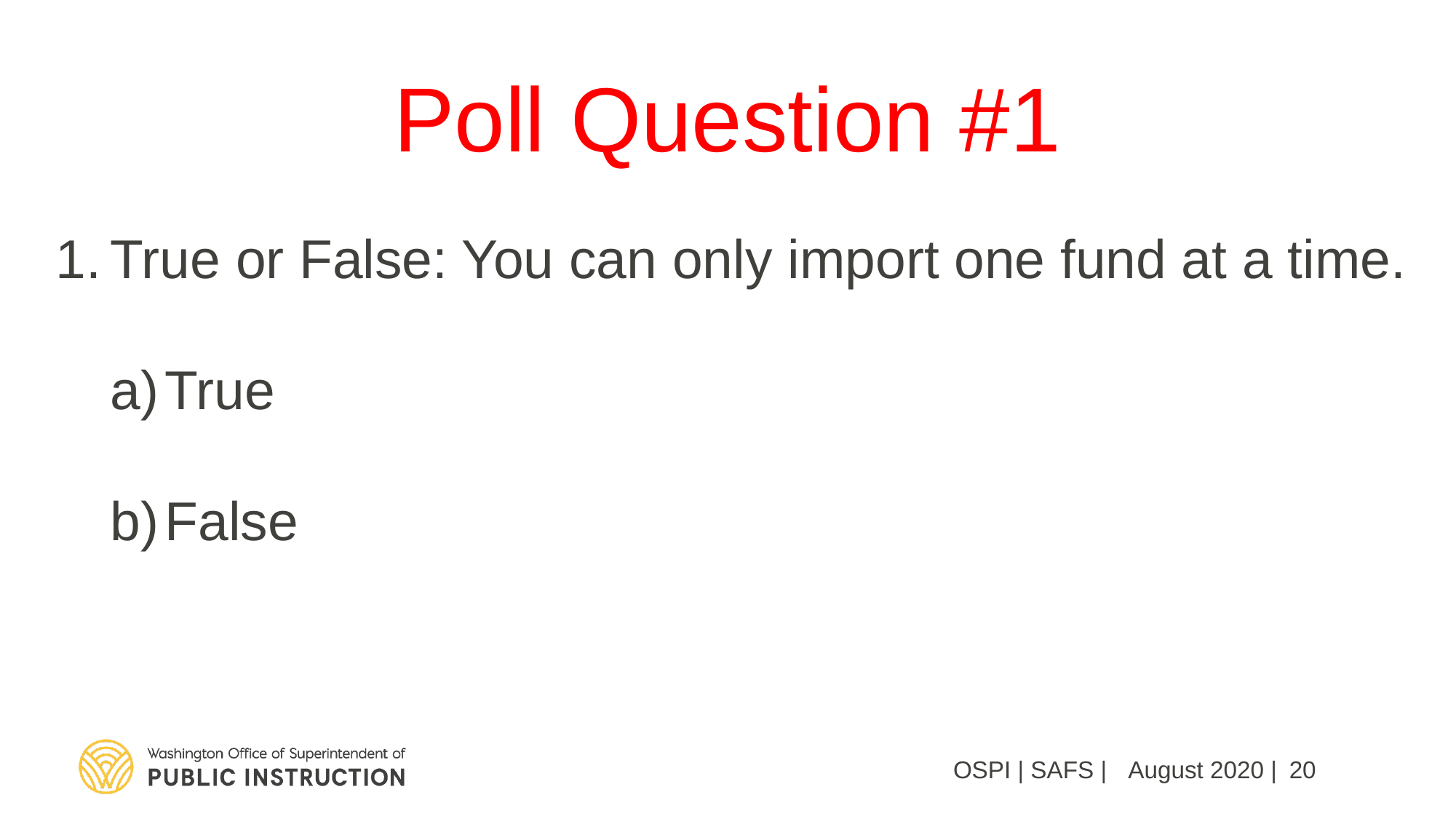

# Poll Question #1
True or False: You can only import one fund at a time.

True

False

OSPI | SAFS |
August 2020 |
20